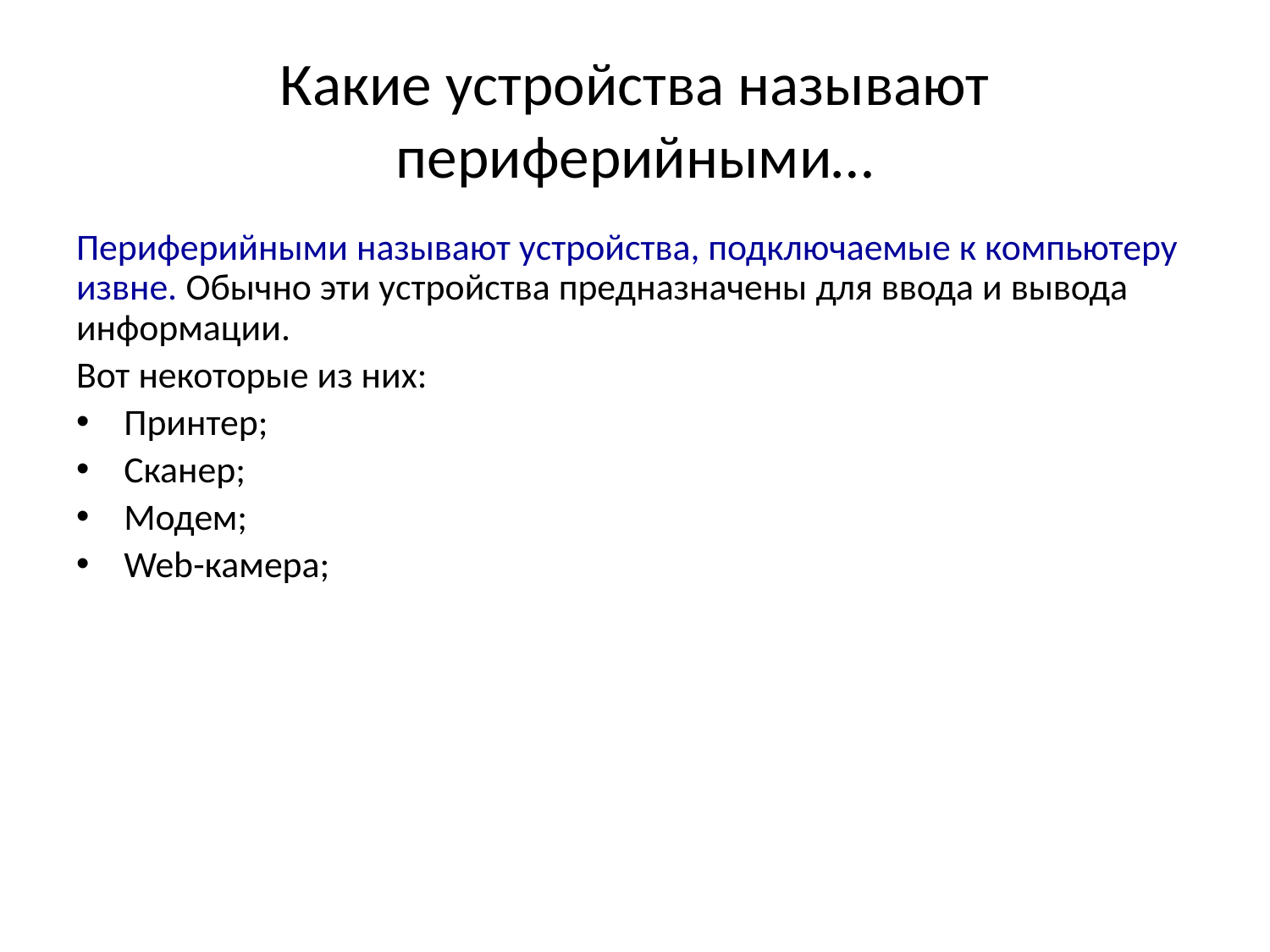

# Какие устройства называют периферийными…
Периферийными называют устройства, подключаемые к компьютеру извне. Обычно эти устройства предназначены для ввода и вывода информации.
Вот некоторые из них:
Принтер;
Сканер;
Модем;
Web-камера;